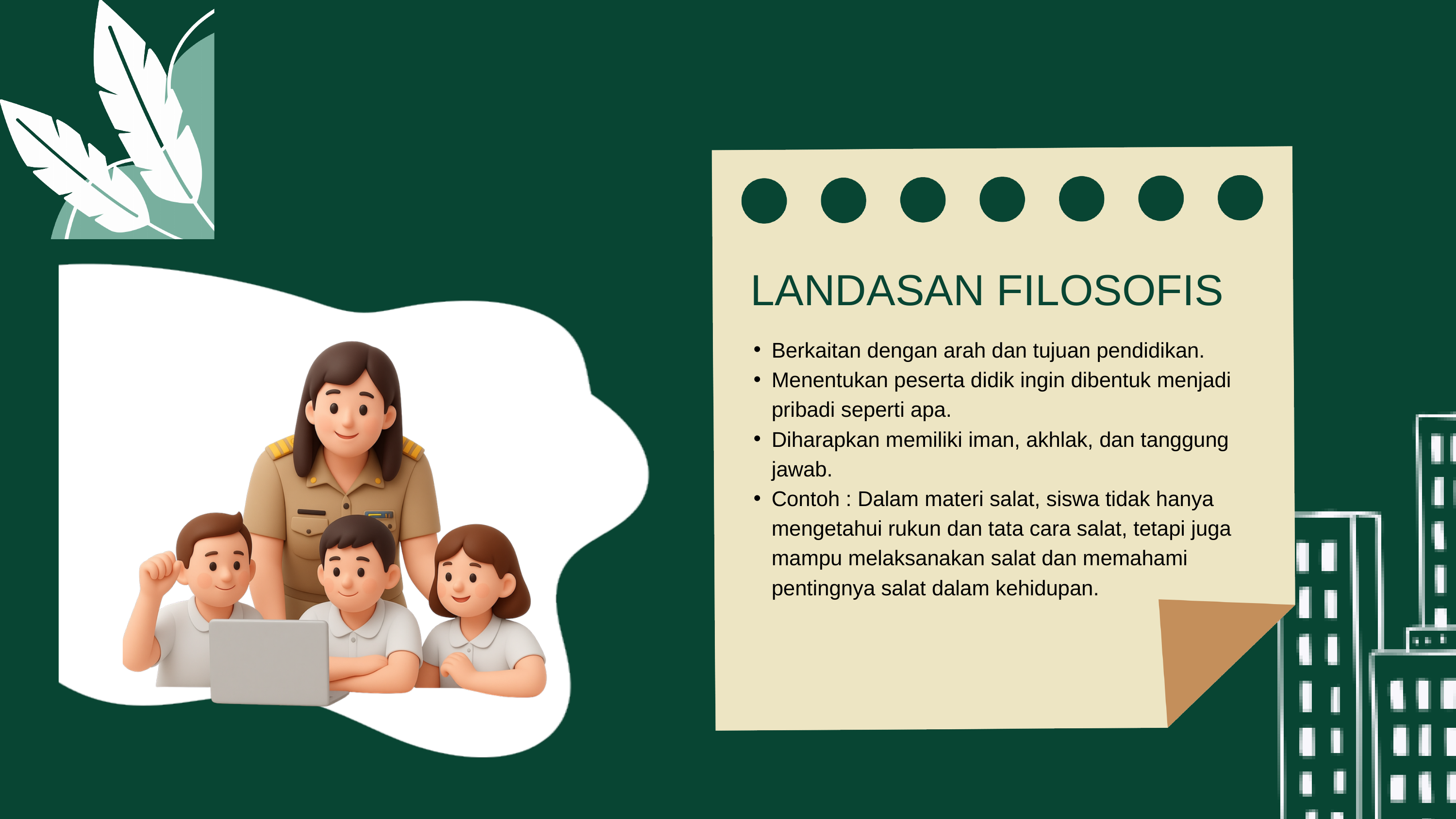

LANDASAN FILOSOFIS
Berkaitan dengan arah dan tujuan pendidikan.
Menentukan peserta didik ingin dibentuk menjadi pribadi seperti apa.
Diharapkan memiliki iman, akhlak, dan tanggung jawab.
Contoh : Dalam materi salat, siswa tidak hanya mengetahui rukun dan tata cara salat, tetapi juga mampu melaksanakan salat dan memahami pentingnya salat dalam kehidupan.